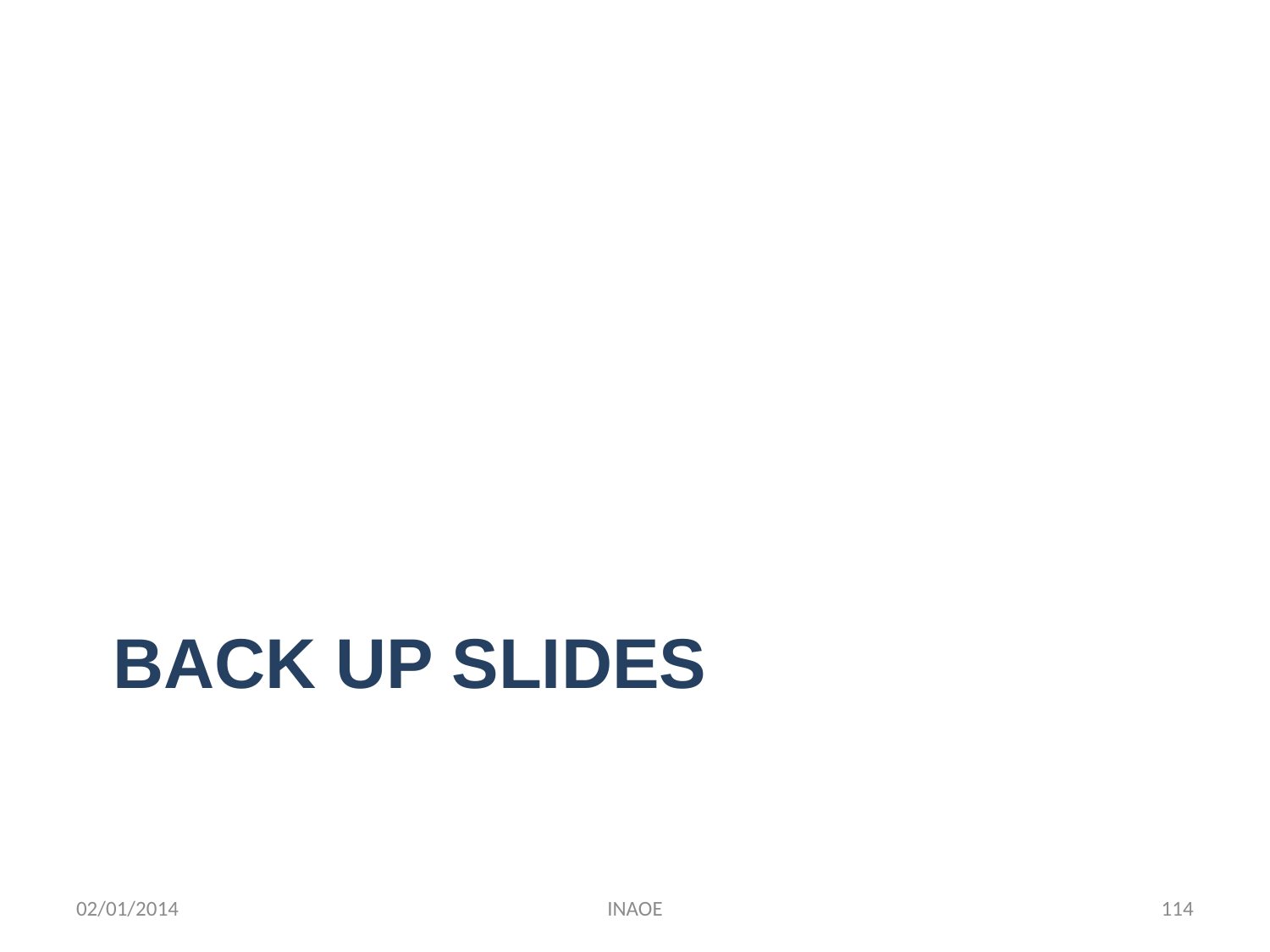

# BACK UP SLIDES
02/01/2014
INAOE
114